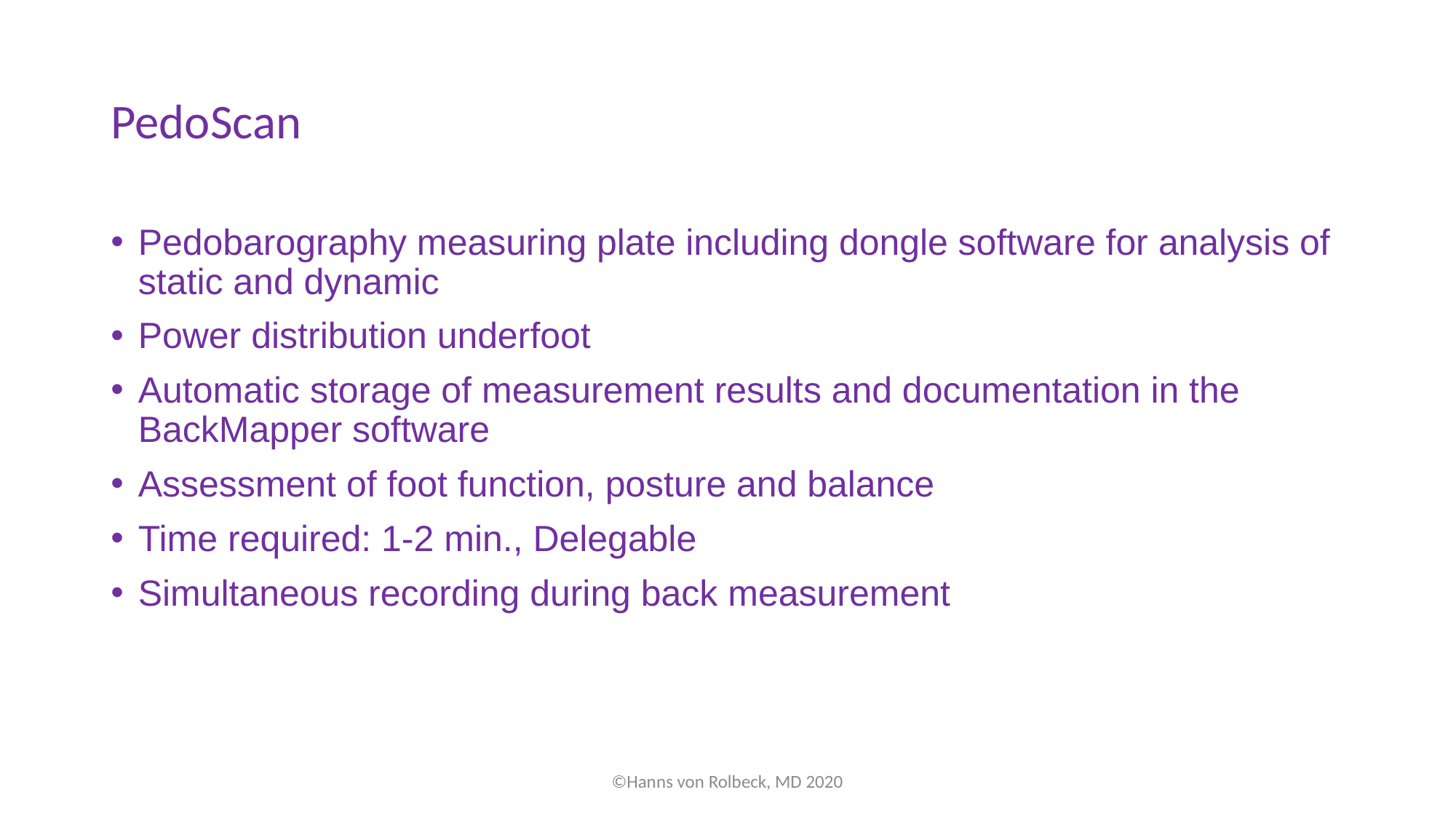

# PedoScan
Pedobarography measuring plate including dongle software for analysis of static and dynamic
Power distribution underfoot
Automatic storage of measurement results and documentation in the BackMapper software
Assessment of foot function, posture and balance
Time required: 1-2 min., Delegable
Simultaneous recording during back measurement
©Hanns von Rolbeck, MD 2020